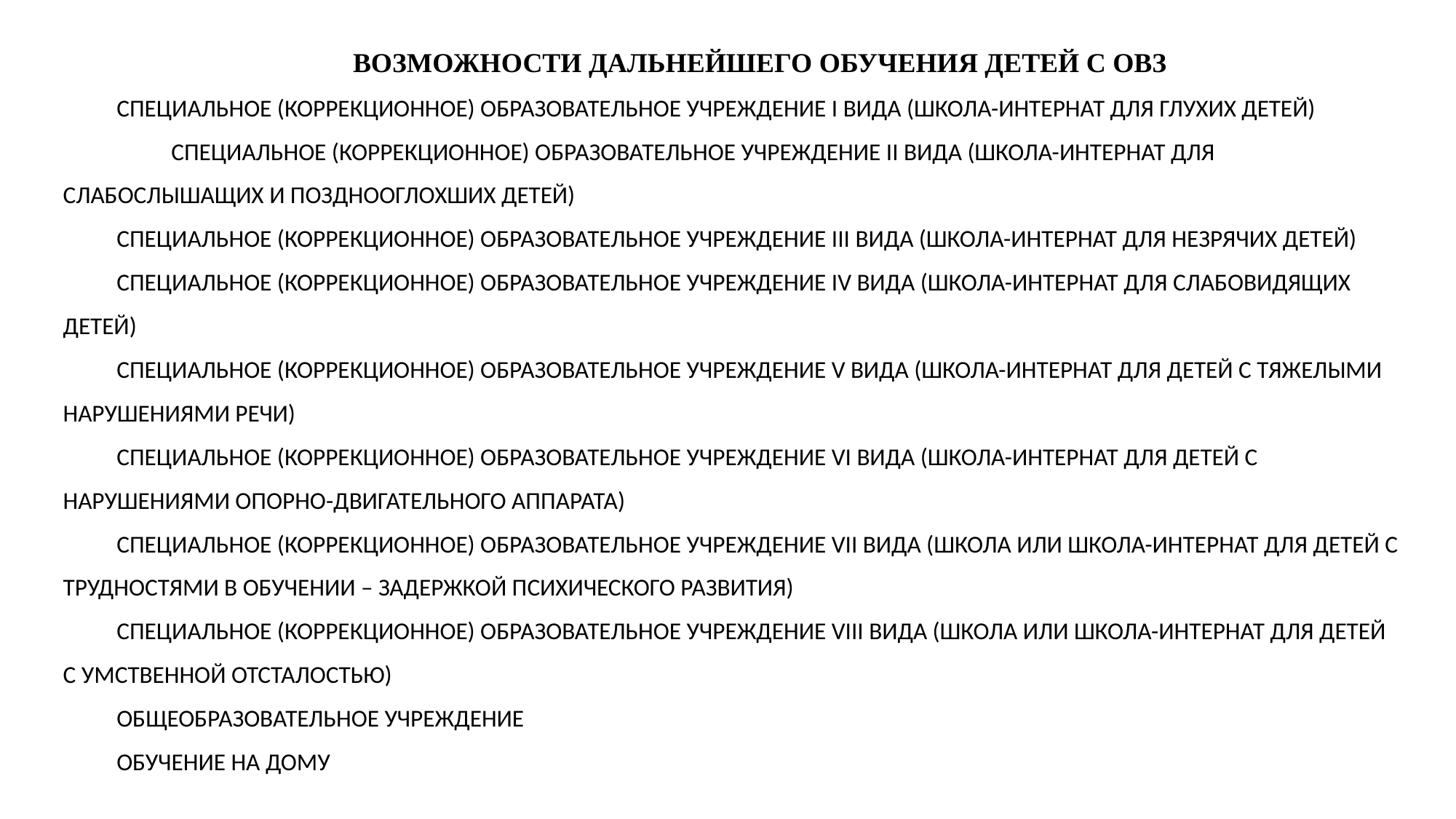

ВОЗМОЖНОСТИ ДАЛЬНЕЙШЕГО ОБУЧЕНИЯ ДЕТЕЙ С ОВЗ
СПЕЦИАЛЬНОЕ (КОРРЕКЦИОННОЕ) ОБРАЗОВАТЕЛЬНОЕ УЧРЕЖДЕНИЕ I ВИДА (ШКОЛА-ИНТЕРНАТ ДЛЯ ГЛУХИХ ДЕТЕЙ)
          СПЕЦИАЛЬНОЕ (КОРРЕКЦИОННОЕ) ОБРАЗОВАТЕЛЬНОЕ УЧРЕЖДЕНИЕ II ВИДА (ШКОЛА-ИНТЕРНАТ ДЛЯ СЛАБОСЛЫШАЩИХ И ПОЗДНООГЛОХШИХ ДЕТЕЙ)
СПЕЦИАЛЬНОЕ (КОРРЕКЦИОННОЕ) ОБРАЗОВАТЕЛЬНОЕ УЧРЕЖДЕНИЕ III ВИДА (ШКОЛА-ИНТЕРНАТ ДЛЯ НЕЗРЯЧИХ ДЕТЕЙ)
СПЕЦИАЛЬНОЕ (КОРРЕКЦИОННОЕ) ОБРАЗОВАТЕЛЬНОЕ УЧРЕЖДЕНИЕ IV ВИДА (ШКОЛА-ИНТЕРНАТ ДЛЯ СЛАБОВИДЯЩИХ ДЕТЕЙ)
СПЕЦИАЛЬНОЕ (КОРРЕКЦИОННОЕ) ОБРАЗОВАТЕЛЬНОЕ УЧРЕЖДЕНИЕ V ВИДА (ШКОЛА-ИНТЕРНАТ ДЛЯ ДЕТЕЙ С ТЯЖЕЛЫМИ НАРУШЕНИЯМИ РЕЧИ)
СПЕЦИАЛЬНОЕ (КОРРЕКЦИОННОЕ) ОБРАЗОВАТЕЛЬНОЕ УЧРЕЖДЕНИЕ VI ВИДА (ШКОЛА-ИНТЕРНАТ ДЛЯ ДЕТЕЙ С НАРУШЕНИЯМИ ОПОРНО-ДВИГАТЕЛЬНОГО АППАРАТА)
СПЕЦИАЛЬНОЕ (КОРРЕКЦИОННОЕ) ОБРАЗОВАТЕЛЬНОЕ УЧРЕЖДЕНИЕ VII ВИДА (ШКОЛА ИЛИ ШКОЛА-ИНТЕРНАТ ДЛЯ ДЕТЕЙ С ТРУДНОСТЯМИ В ОБУЧЕНИИ – ЗАДЕРЖКОЙ ПСИХИЧЕСКОГО РАЗВИТИЯ)
СПЕЦИАЛЬНОЕ (КОРРЕКЦИОННОЕ) ОБРАЗОВАТЕЛЬНОЕ УЧРЕЖДЕНИЕ VIII ВИДА (ШКОЛА ИЛИ ШКОЛА-ИНТЕРНАТ ДЛЯ ДЕТЕЙ С УМСТВЕННОЙ ОТСТАЛОСТЬЮ)
ОБЩЕОБРАЗОВАТЕЛЬНОЕ УЧРЕЖДЕНИЕ
ОБУЧЕНИЕ НА ДОМУ